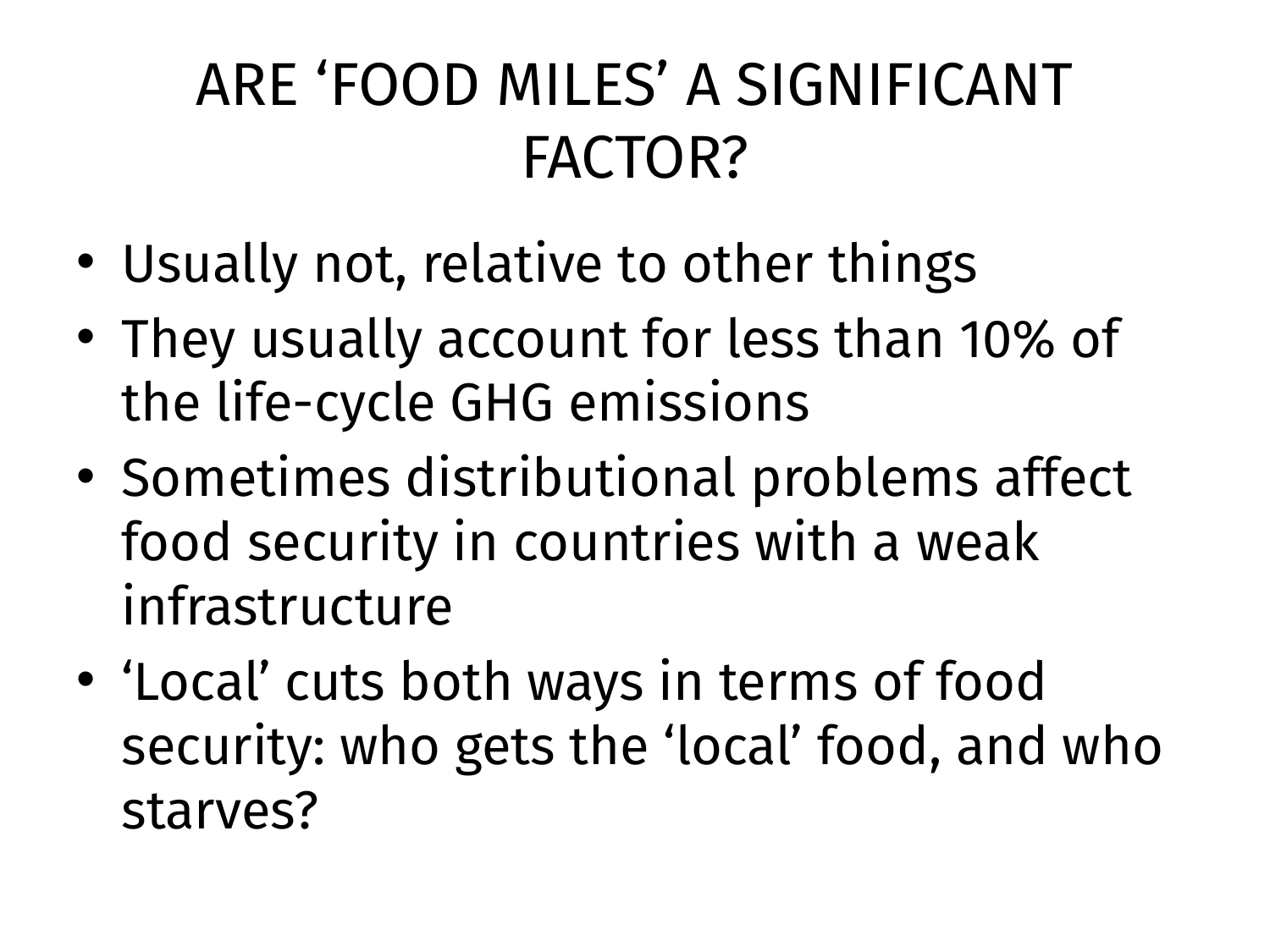

# ARE ‘FOOD MILES’ A SIGNIFICANT FACTOR?
Usually not, relative to other things
They usually account for less than 10% of the life-cycle GHG emissions
Sometimes distributional problems affect food security in countries with a weak infrastructure
‘Local’ cuts both ways in terms of food security: who gets the ‘local’ food, and who starves?